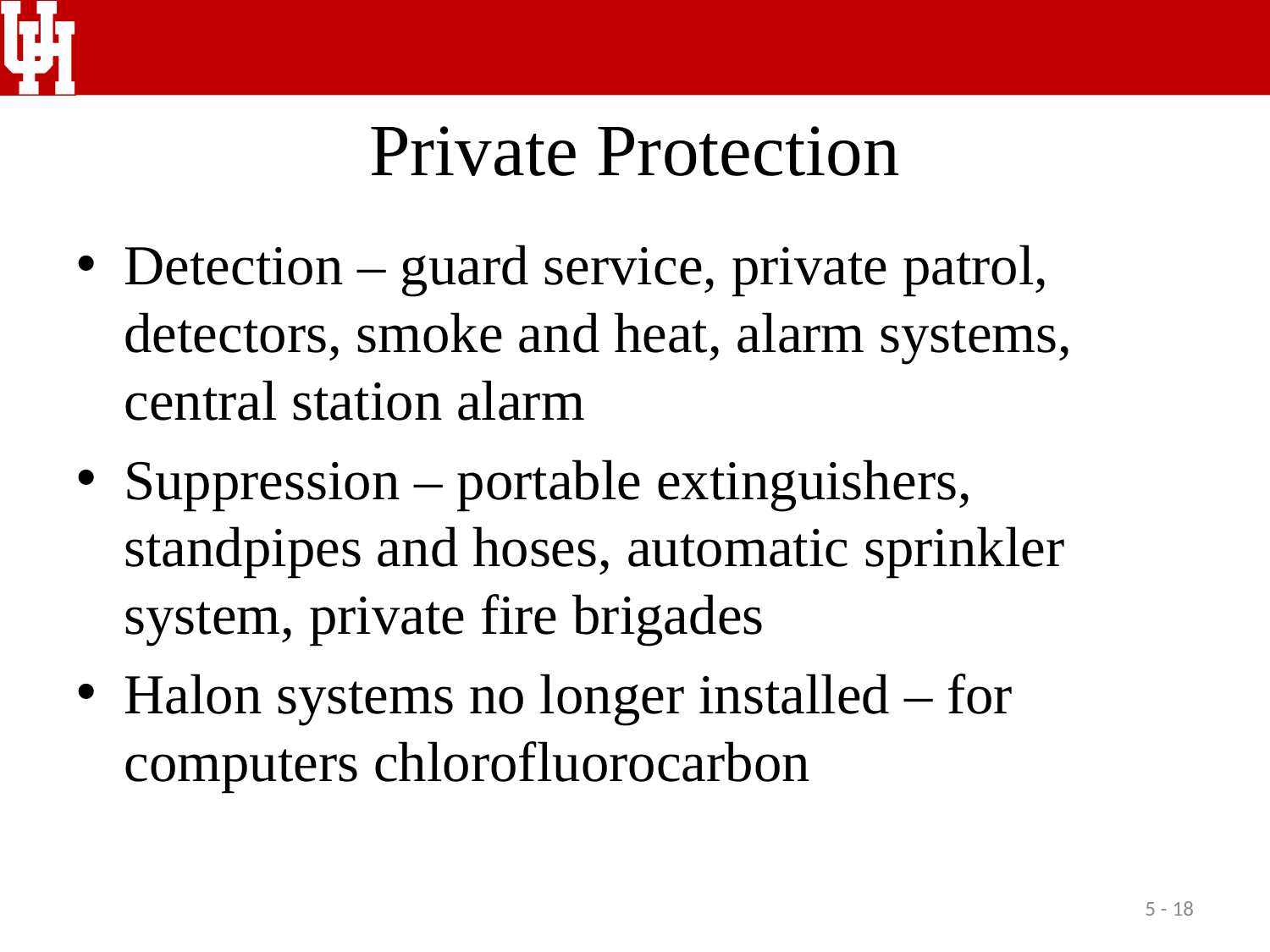

# Private Protection
Detection – guard service, private patrol, detectors, smoke and heat, alarm systems, central station alarm
Suppression – portable extinguishers, standpipes and hoses, automatic sprinkler system, private fire brigades
Halon systems no longer installed – for computers chlorofluorocarbon
5 - 18